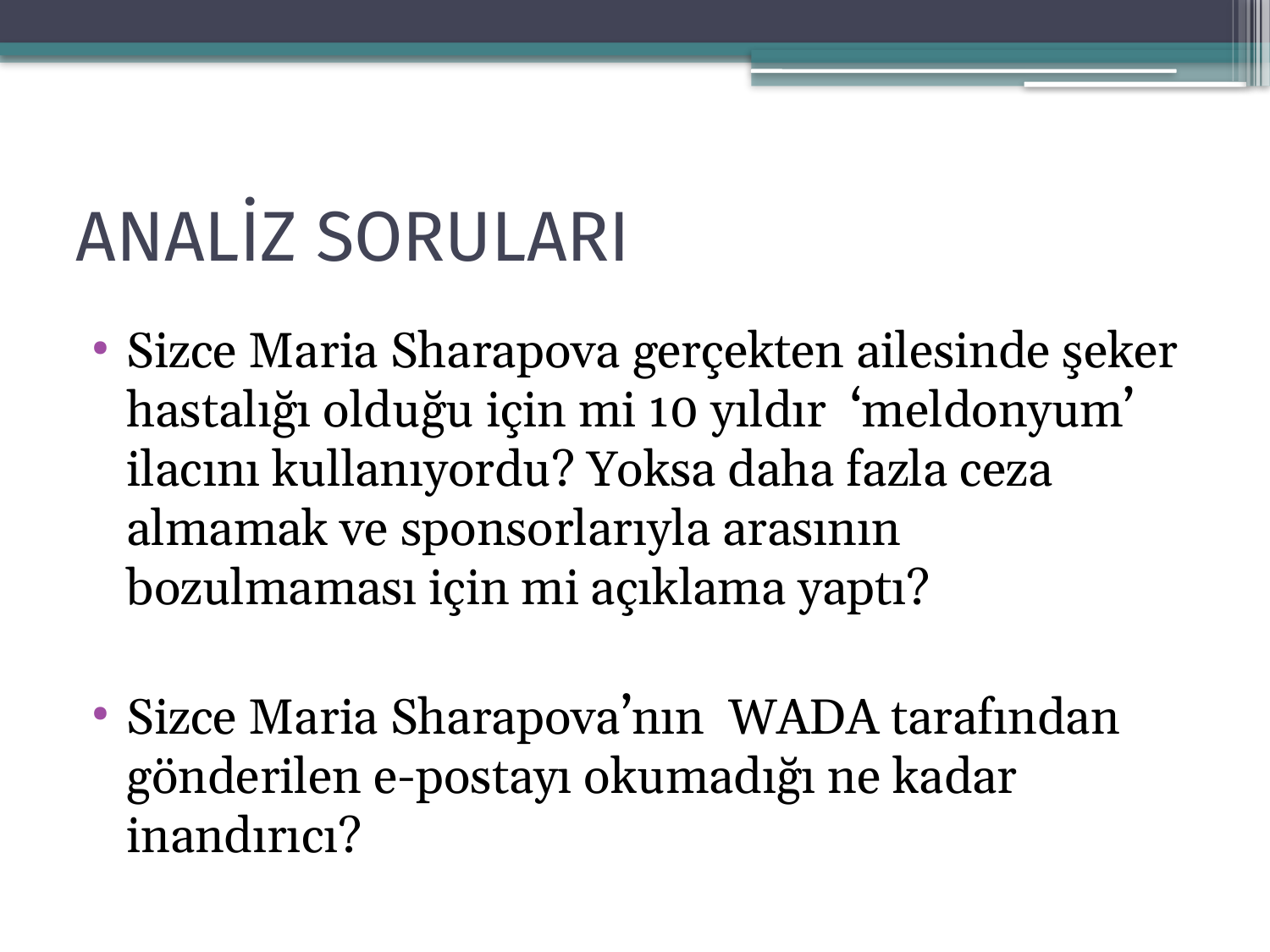

# ANALİZ SORULARI
Sizce Maria Sharapova gerçekten ailesinde şeker hastalığı olduğu için mi 10 yıldır  ‘meldonyum’ ilacını kullanıyordu? Yoksa daha fazla ceza almamak ve sponsorlarıyla arasının bozulmaması için mi açıklama yaptı?

Sizce Maria Sharapova’nın  WADA tarafından gönderilen e-postayı okumadığı ne kadar inandırıcı?